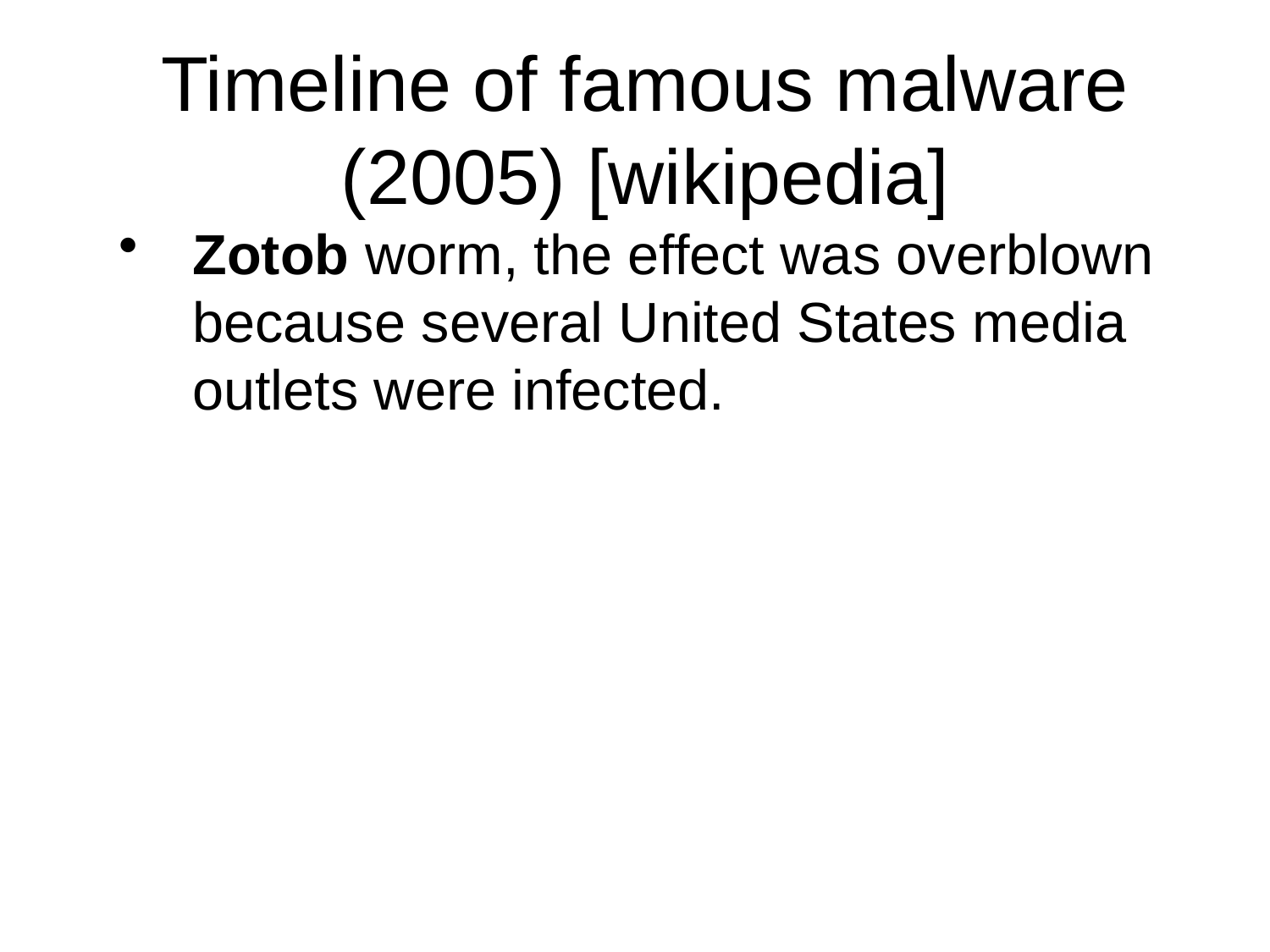

# Timeline of famous malware (2005) [wikipedia]
Zotob worm, the effect was overblown because several United States media outlets were infected.